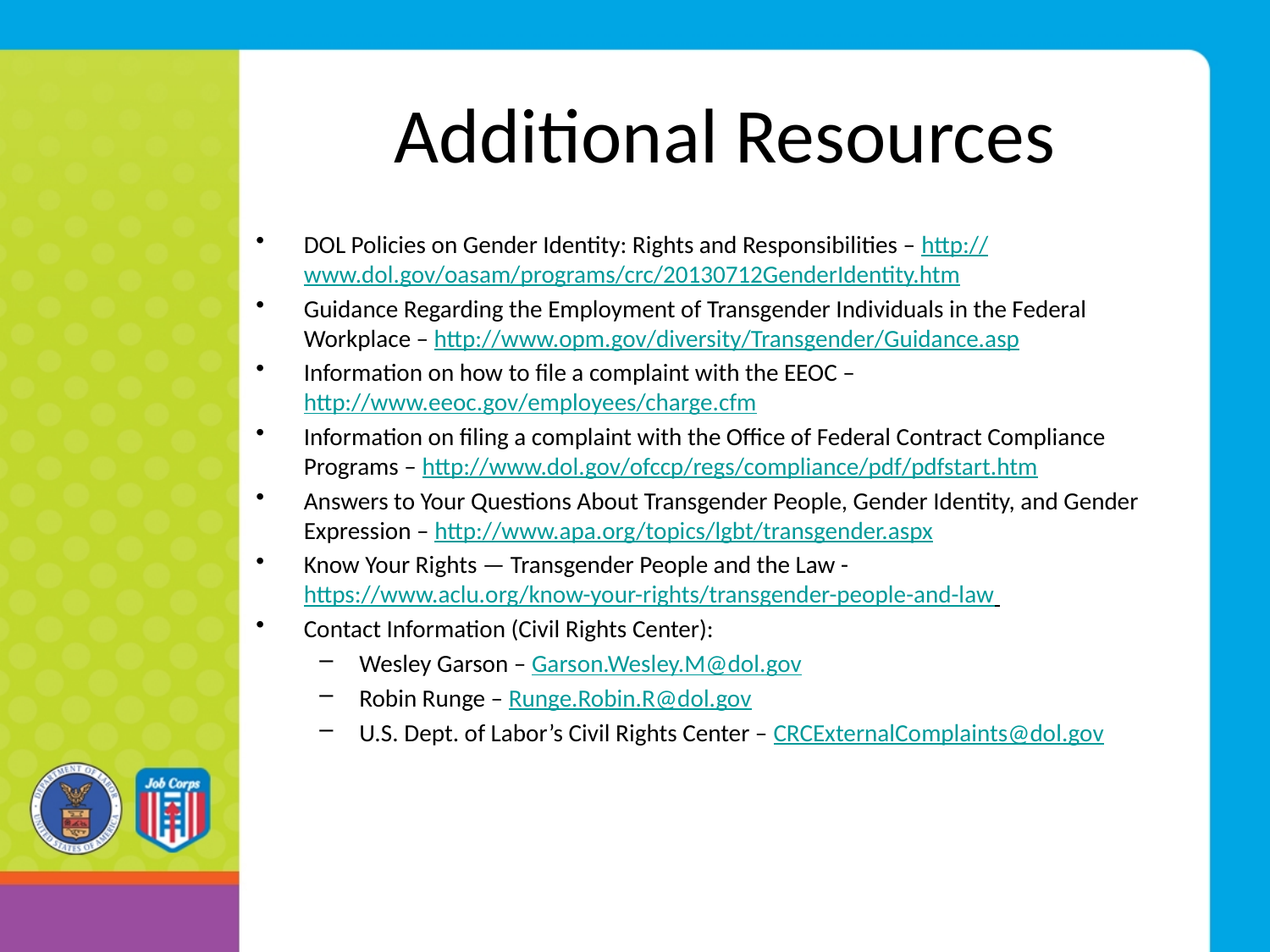

# Additional Resources
DOL Policies on Gender Identity: Rights and Responsibilities – http://www.dol.gov/oasam/programs/crc/20130712GenderIdentity.htm
Guidance Regarding the Employment of Transgender Individuals in the Federal Workplace – http://www.opm.gov/diversity/Transgender/Guidance.asp
Information on how to file a complaint with the EEOC – http://www.eeoc.gov/employees/charge.cfm
Information on filing a complaint with the Office of Federal Contract Compliance Programs – http://www.dol.gov/ofccp/regs/compliance/pdf/pdfstart.htm
Answers to Your Questions About Transgender People, Gender Identity, and Gender Expression – http://www.apa.org/topics/lgbt/transgender.aspx
Know Your Rights — Transgender People and the Law - https://www.aclu.org/know-your-rights/transgender-people-and-law
Contact Information (Civil Rights Center):
Wesley Garson – Garson.Wesley.M@dol.gov
Robin Runge – Runge.Robin.R@dol.gov
U.S. Dept. of Labor’s Civil Rights Center – CRCExternalComplaints@dol.gov